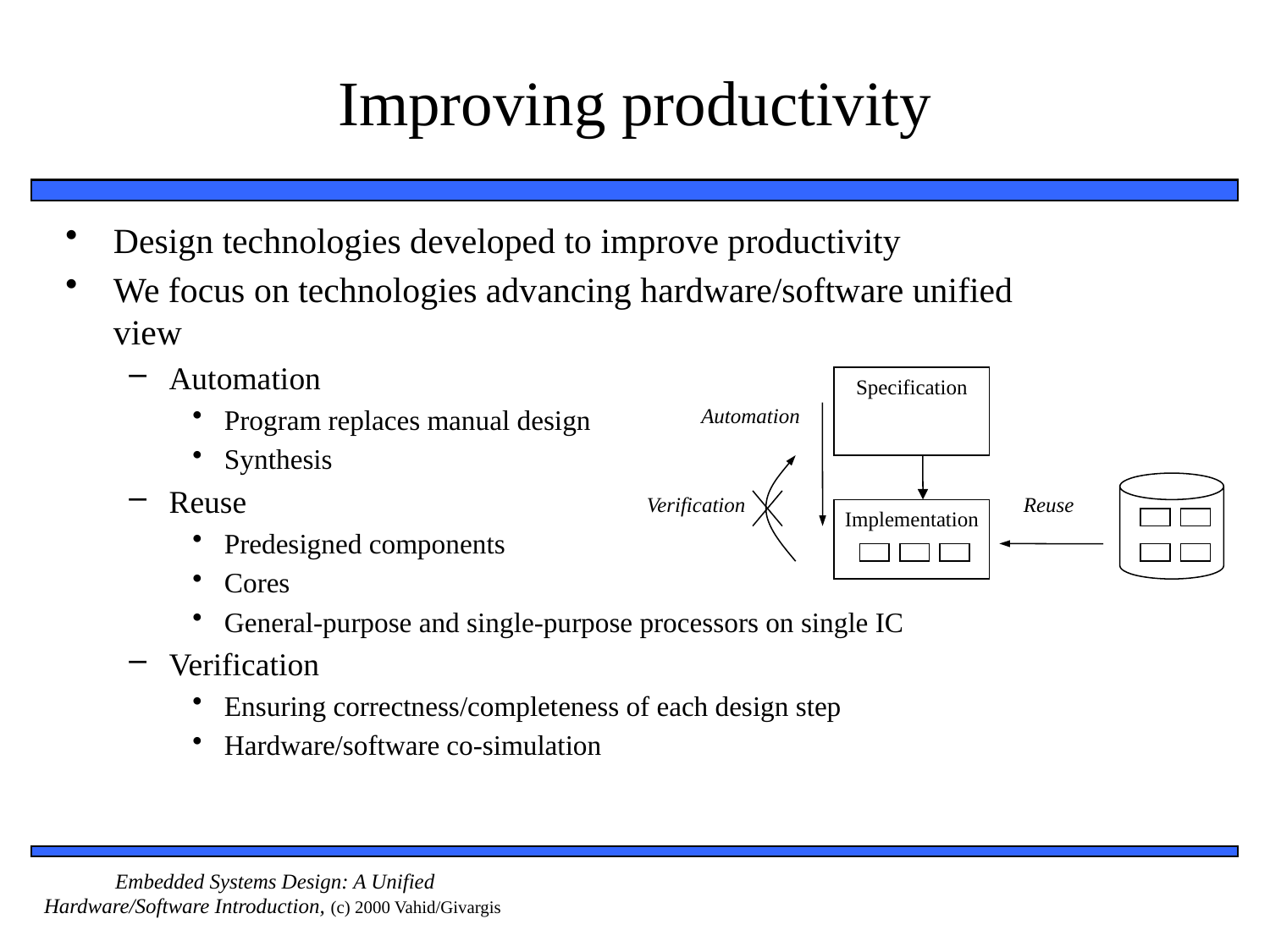

# Improving productivity
Design technologies developed to improve productivity
We focus on technologies advancing hardware/software unified view
Automation
Program replaces manual design
Synthesis
Reuse
Predesigned components
Cores
General-purpose and single-purpose processors on single IC
Verification
Ensuring correctness/completeness of each design step
Hardware/software co-simulation
Specification
Automation

Verification

Reuse

Implementation

4